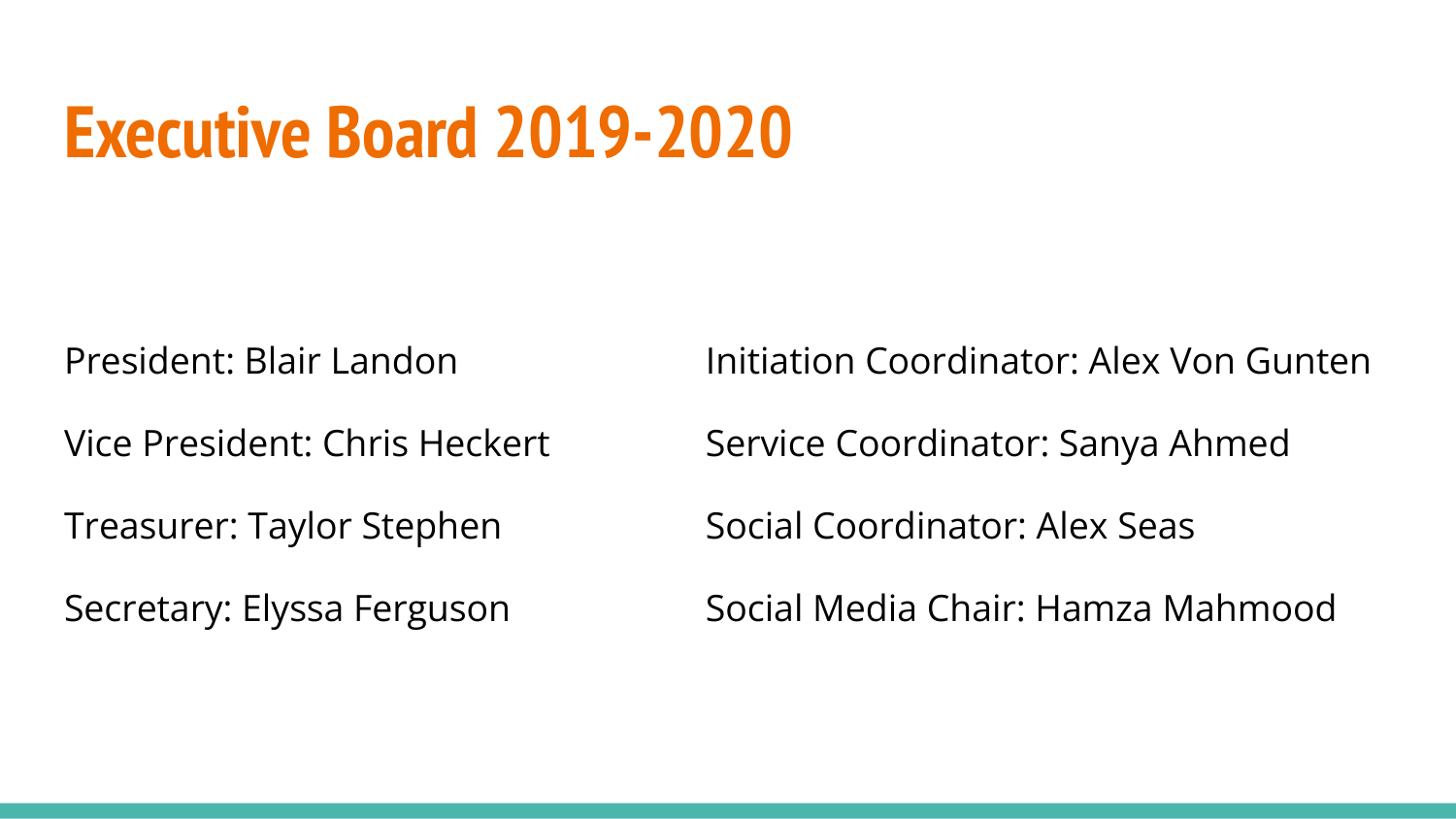

# Executive Board 2019-2020
President: Blair Landon
Vice President: Chris Heckert
Treasurer: Taylor Stephen
Secretary: Elyssa Ferguson

Initiation Coordinator: Alex Von Gunten
Service Coordinator: Sanya Ahmed
Social Coordinator: Alex Seas
Social Media Chair: Hamza Mahmood